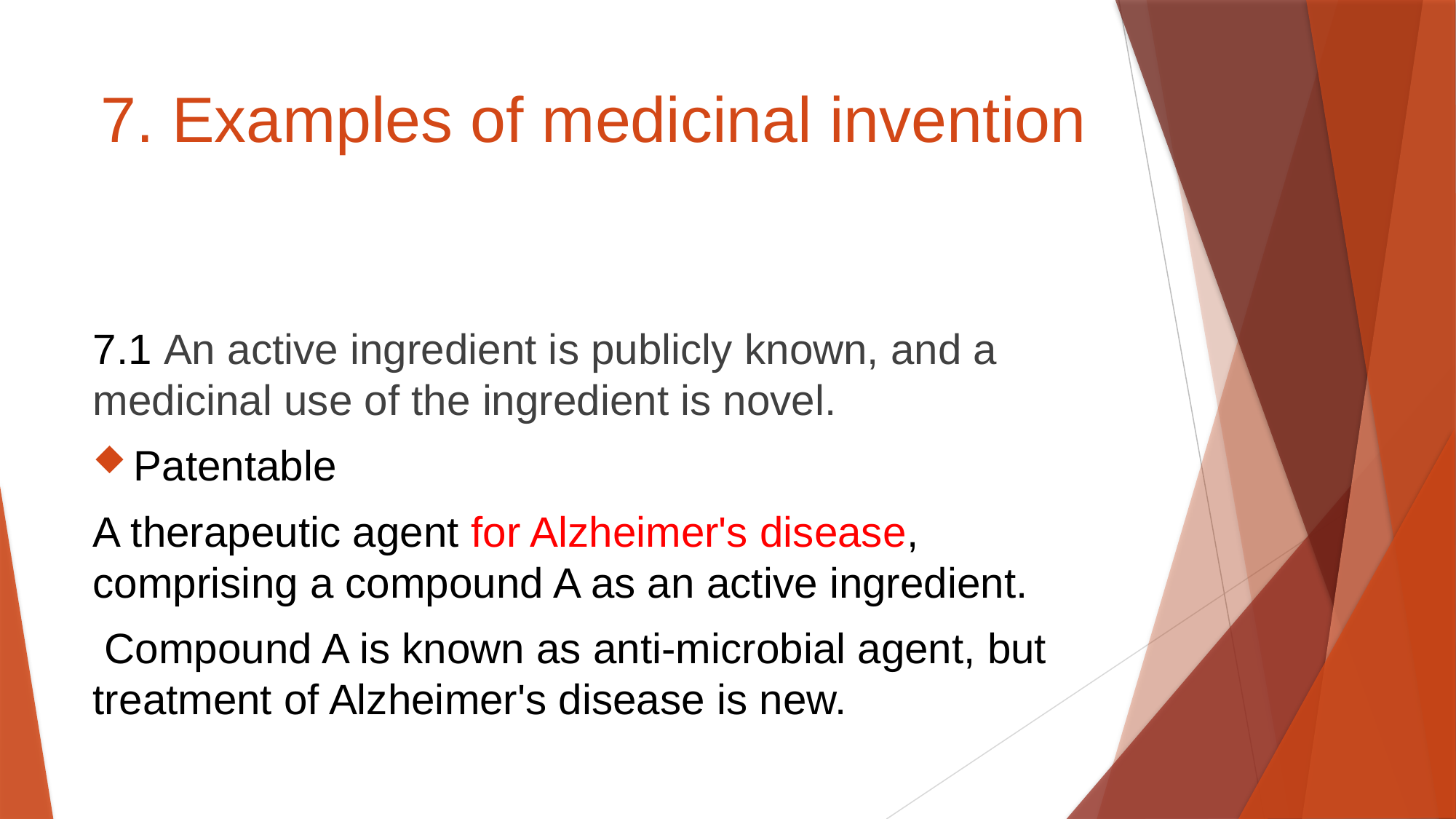

# 7. Examples of medicinal invention
7.1 An active ingredient is publicly known, and a medicinal use of the ingredient is novel.
Patentable
A therapeutic agent for Alzheimer's disease, comprising a compound A as an active ingredient.
 Compound A is known as anti-microbial agent, but treatment of Alzheimer's disease is new.